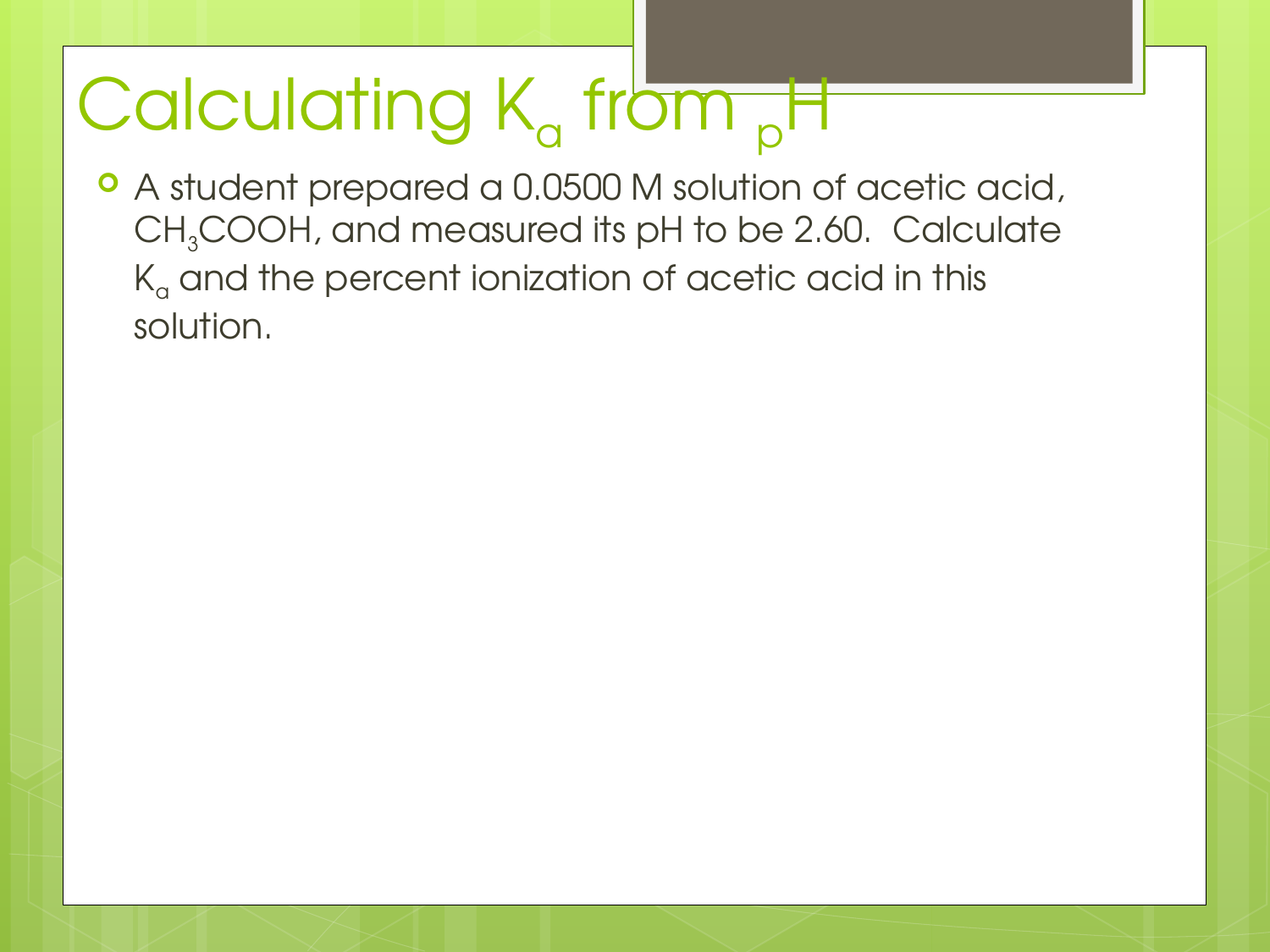

# Calculating Ka from pH
A student prepared a 0.0500 M solution of acetic acid, CH3COOH, and measured its pH to be 2.60.  Calculate Ka and the percent ionization of acetic acid in this solution.